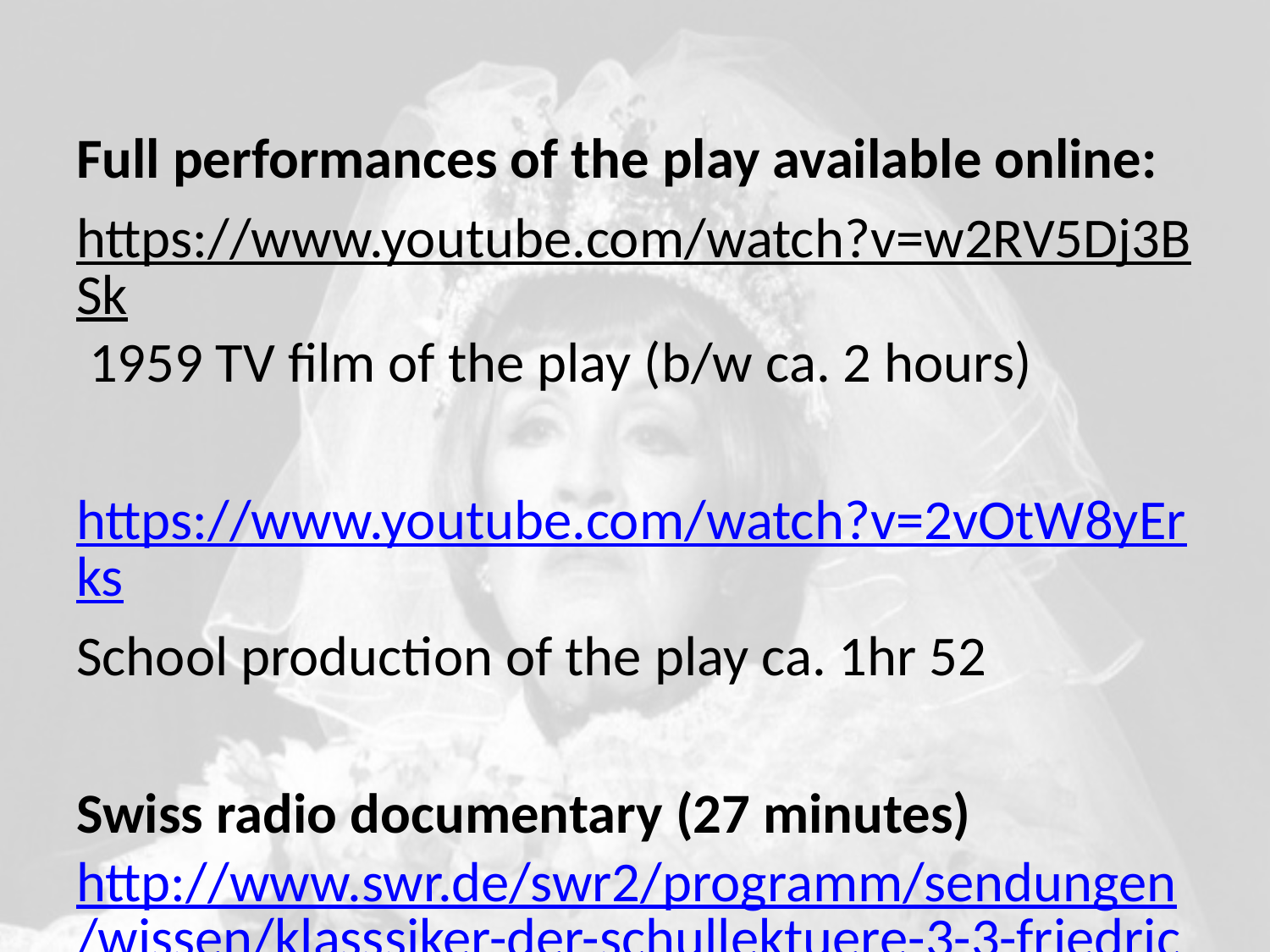

#
Full performances of the play available online:
https://www.youtube.com/watch?v=w2RV5Dj3BSk 1959 TV film of the play (b/w ca. 2 hours)

https://www.youtube.com/watch?v=2vOtW8yErks
School production of the play ca. 1hr 52

Swiss radio documentary (27 minutes) http://www.swr.de/swr2/programm/sendungen/wissen/klasssiker-der-schullektuere-3-3-friedrich-duerrenmatt-der-besuch-der-alten-dame/-/id=660374/did=18803496/nid=660374/7v3s0j/index.html